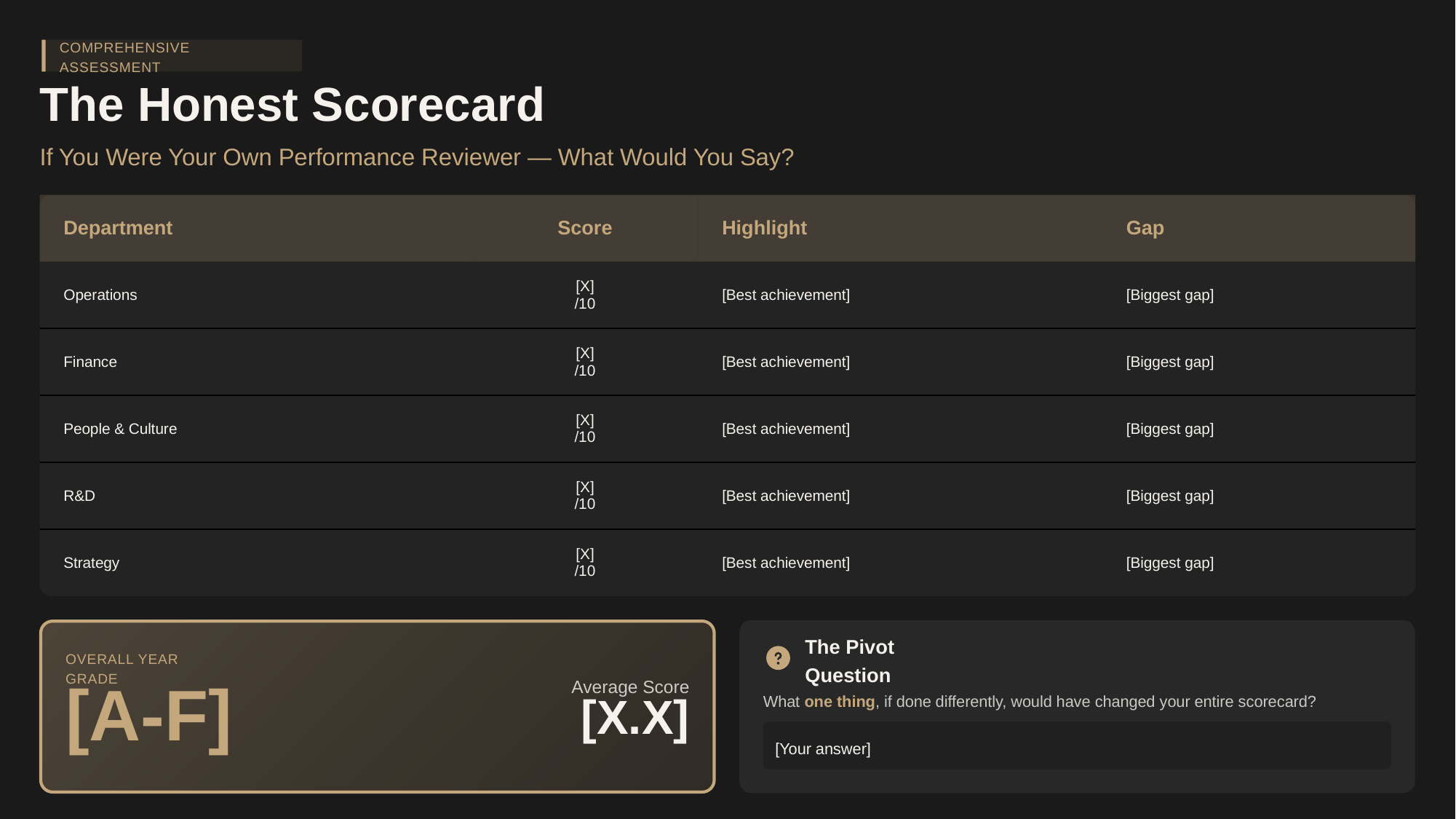

COMPREHENSIVE ASSESSMENT
The Honest Scorecard
If You Were Your Own Performance Reviewer — What Would You Say?

| Department | Score | Highlight | Gap |
| --- | --- | --- | --- |
| Operations | [X] /10 | [Best achievement] | [Biggest gap] |
| Finance | [X] /10 | [Best achievement] | [Biggest gap] |
| People & Culture | [X] /10 | [Best achievement] | [Biggest gap] |
| R&D | [X] /10 | [Best achievement] | [Biggest gap] |
| Strategy | [X] /10 | [Best achievement] | [Biggest gap] |

The Pivot Question

OVERALL YEAR GRADE
Average Score
What one thing, if done differently, would have changed your entire scorecard?
[A-F]
[X.X]

[Your answer]